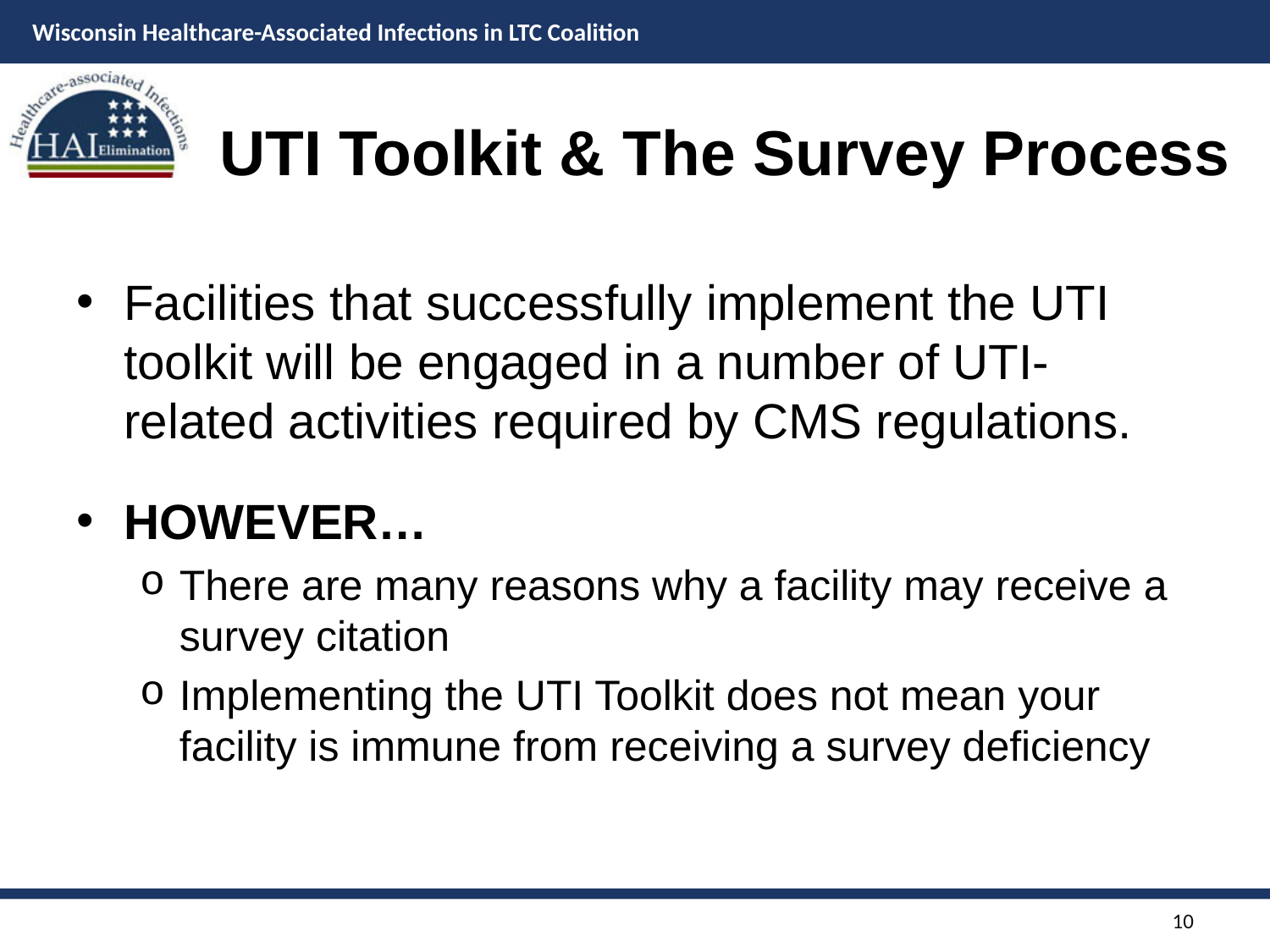

# UTI Toolkit & The Survey Process
Facilities that successfully implement the UTI toolkit will be engaged in a number of UTI-related activities required by CMS regulations.
HOWEVER…
There are many reasons why a facility may receive a survey citation
Implementing the UTI Toolkit does not mean your facility is immune from receiving a survey deficiency
10